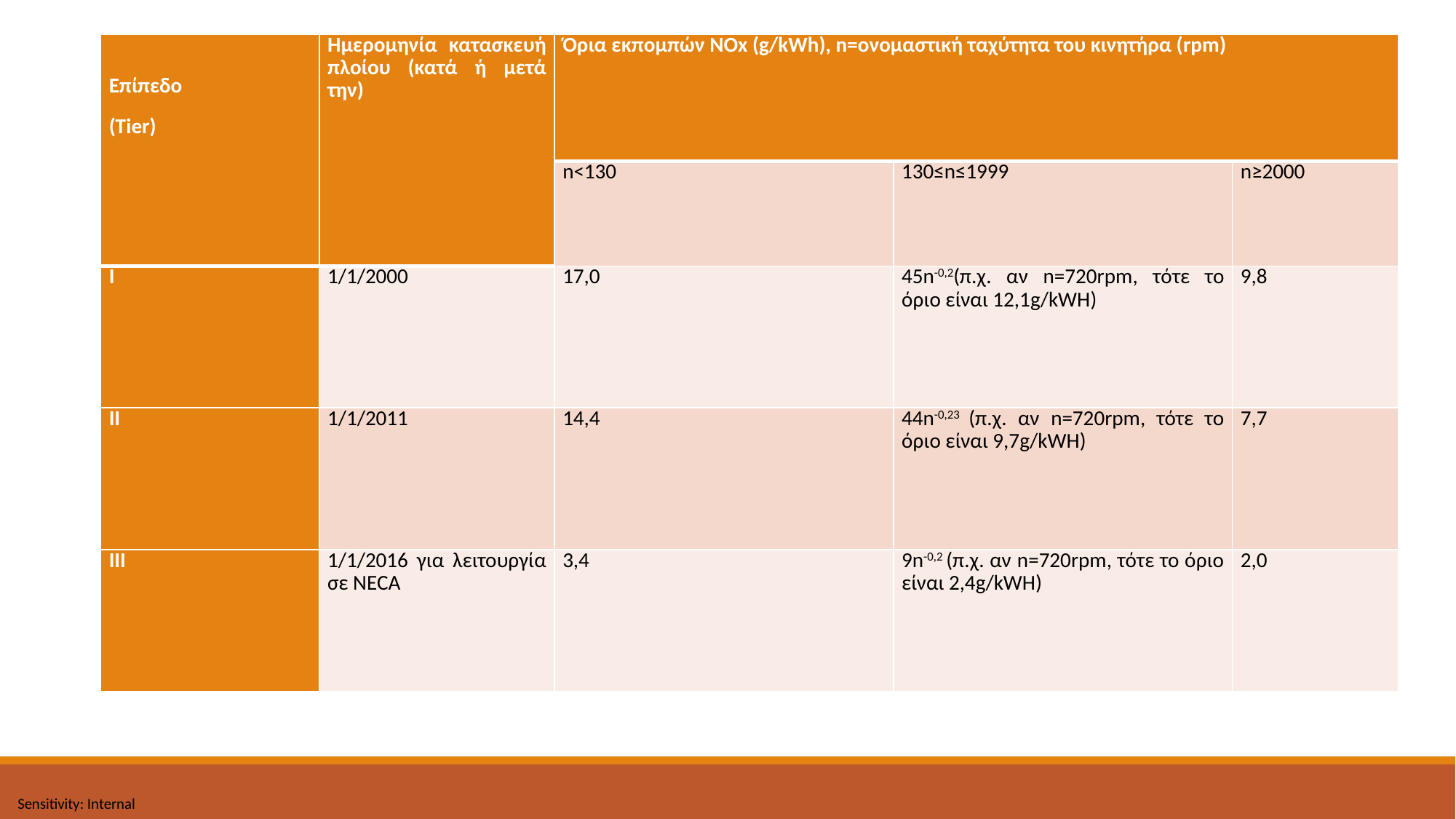

| Επίπεδο (Tier) | Ημερομηνία κατασκευή πλοίου (κατά ή μετά την) | Όρια εκπομπών NOx (g/kWh), n=ονομαστική ταχύτητα του κινητήρα (rpm) |  |  |
| --- | --- | --- | --- | --- |
|  |  | n<130 | 130≤n≤1999 | n≥2000 |
| I | 1/1/2000 | 17,0 | 45n-0,2(π.χ. αν n=720rpm, τότε το όριο είναι 12,1g/kWH) | 9,8 |
| II | 1/1/2011 | 14,4 | 44n-0,23 (π.χ. αν n=720rpm, τότε το όριο είναι 9,7g/kWH) | 7,7 |
| III | 1/1/2016 για λειτουργία σε NECA | 3,4 | 9n-0,2 (π.χ. αν n=720rpm, τότε το όριο είναι 2,4g/kWH) | 2,0 |
#